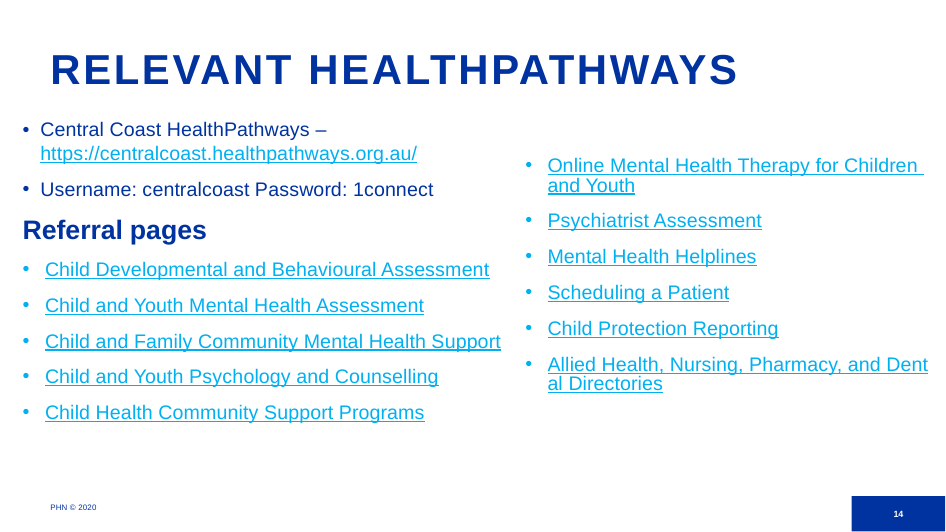

# Relevant HealthPathways
Central Coast HealthPathways – https://centralcoast.healthpathways.org.au/
Username: centralcoast Password: 1connect
Referral pages
Child Developmental and Behavioural Assessment
Child and Youth Mental Health Assessment
Child and Family Community Mental Health Support
Child and Youth Psychology and Counselling
Child Health Community Support Programs

Online Mental Health Therapy for Children and Youth
Psychiatrist Assessment
Mental Health Helplines
Scheduling a Patient
Child Protection Reporting
Allied Health, Nursing, Pharmacy, and Dental Directories

PHN © 2020
14